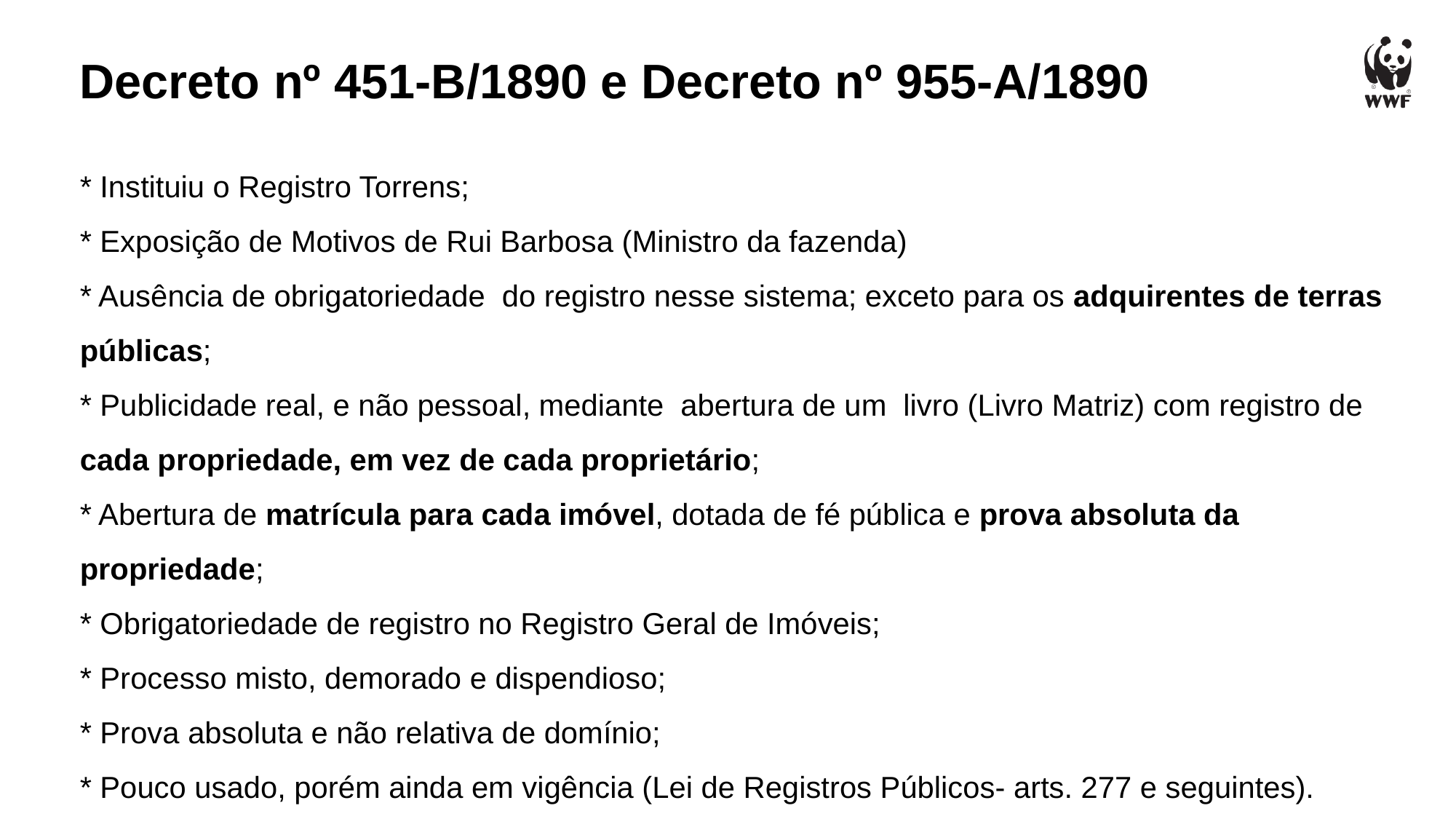

Decreto nº 451-B/1890 e Decreto nº 955-A/1890
# * Instituiu o Registro Torrens; * Exposição de Motivos de Rui Barbosa (Ministro da fazenda) * Ausência de obrigatoriedade  do registro nesse sistema; exceto para os adquirentes de terras públicas; * Publicidade real, e não pessoal, mediante  abertura de um  livro (Livro Matriz) com registro de cada propriedade, em vez de cada proprietário; * Abertura de matrícula para cada imóvel, dotada de fé pública e prova absoluta da propriedade; * Obrigatoriedade de registro no Registro Geral de Imóveis; * Processo misto, demorado e dispendioso; * Prova absoluta e não relativa de domínio; * Pouco usado, porém ainda em vigência (Lei de Registros Públicos- arts. 277 e seguintes).